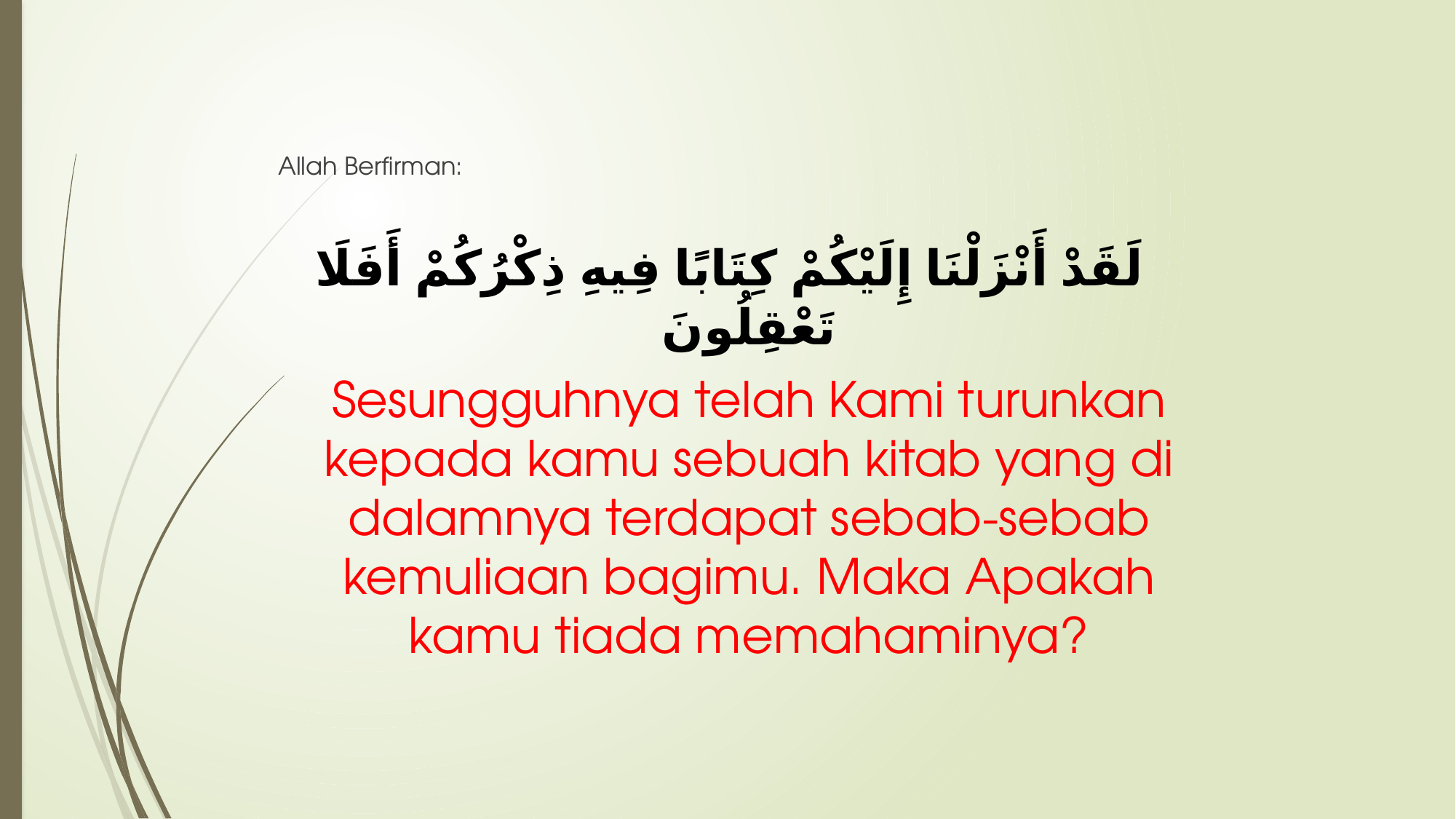

#
Allah Berfirman:

لَقَدْ أَنْزَلْنَا إِلَيْكُمْ كِتَابًا فِيهِ ذِكْرُكُمْ أَفَلَا تَعْقِلُونَ
	Sesungguhnya telah Kami turunkan kepada kamu sebuah kitab yang di dalamnya terdapat sebab-sebab kemuliaan bagimu. Maka Apakah kamu tiada memahaminya?